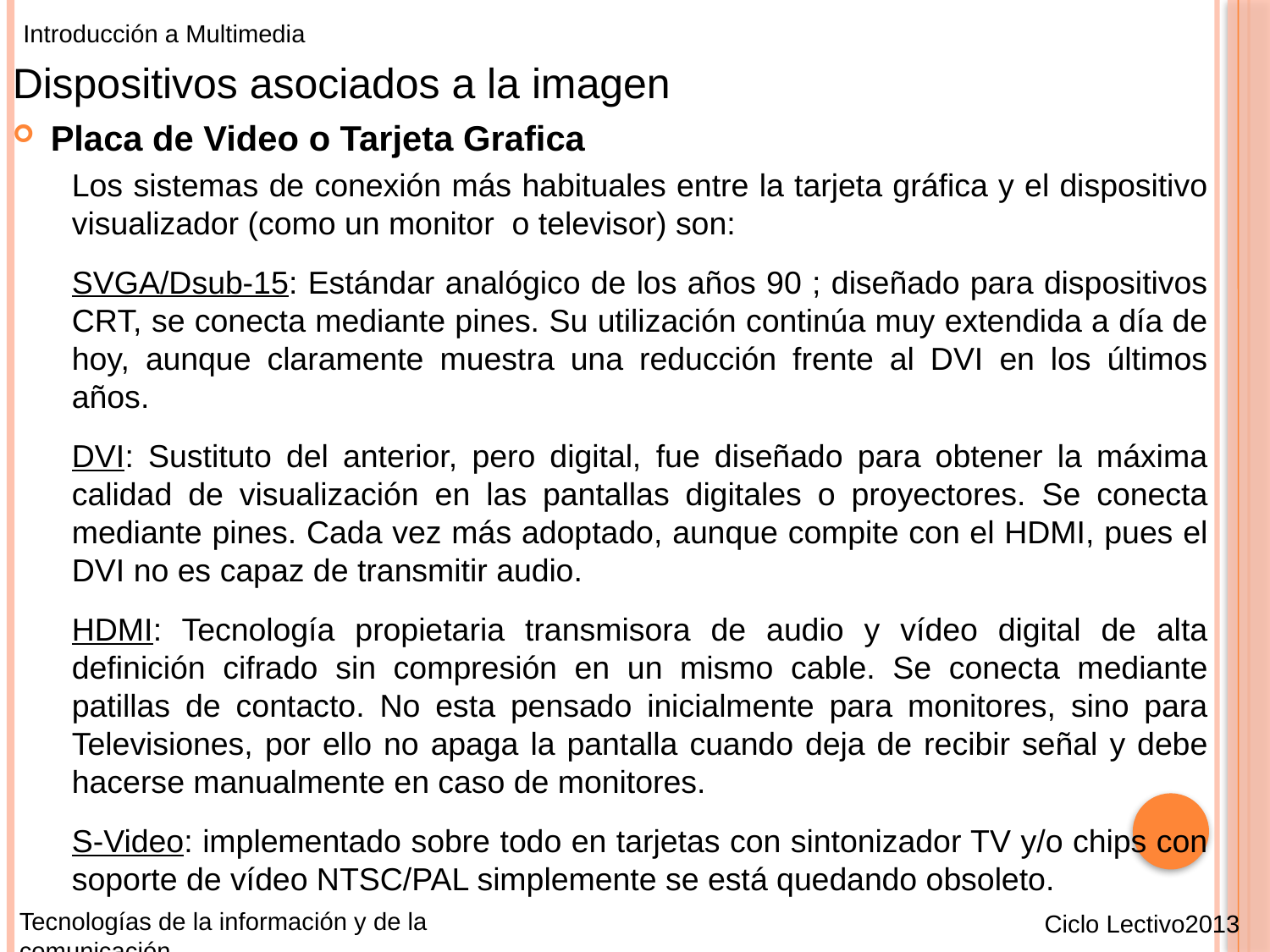

Introducción a Multimedia
Dispositivos asociados a la imagen

Placa de Video o Tarjeta Grafica
Los sistemas de conexión más habituales entre la tarjeta gráfica y el dispositivo visualizador (como un monitor  o televisor) son:
SVGA/Dsub-15: Estándar analógico de los años 90 ; diseñado para dispositivos CRT, se conecta mediante pines. Su utilización continúa muy extendida a día de hoy, aunque claramente muestra una reducción frente al DVI en los últimos años.
DVI: Sustituto del anterior, pero digital, fue diseñado para obtener la máxima calidad de visualización en las pantallas digitales o proyectores. Se conecta mediante pines. Cada vez más adoptado, aunque compite con el HDMI, pues el DVI no es capaz de transmitir audio.
HDMI: Tecnología propietaria transmisora de audio y vídeo digital de alta definición cifrado sin compresión en un mismo cable. Se conecta mediante patillas de contacto. No esta pensado inicialmente para monitores, sino para Televisiones, por ello no apaga la pantalla cuando deja de recibir señal y debe hacerse manualmente en caso de monitores.
S-Video: implementado sobre todo en tarjetas con sintonizador TV y/o chips con soporte de vídeo NTSC/PAL simplemente se está quedando obsoleto.
Tecnologías de la información y de la comunicación
Ciclo Lectivo2013